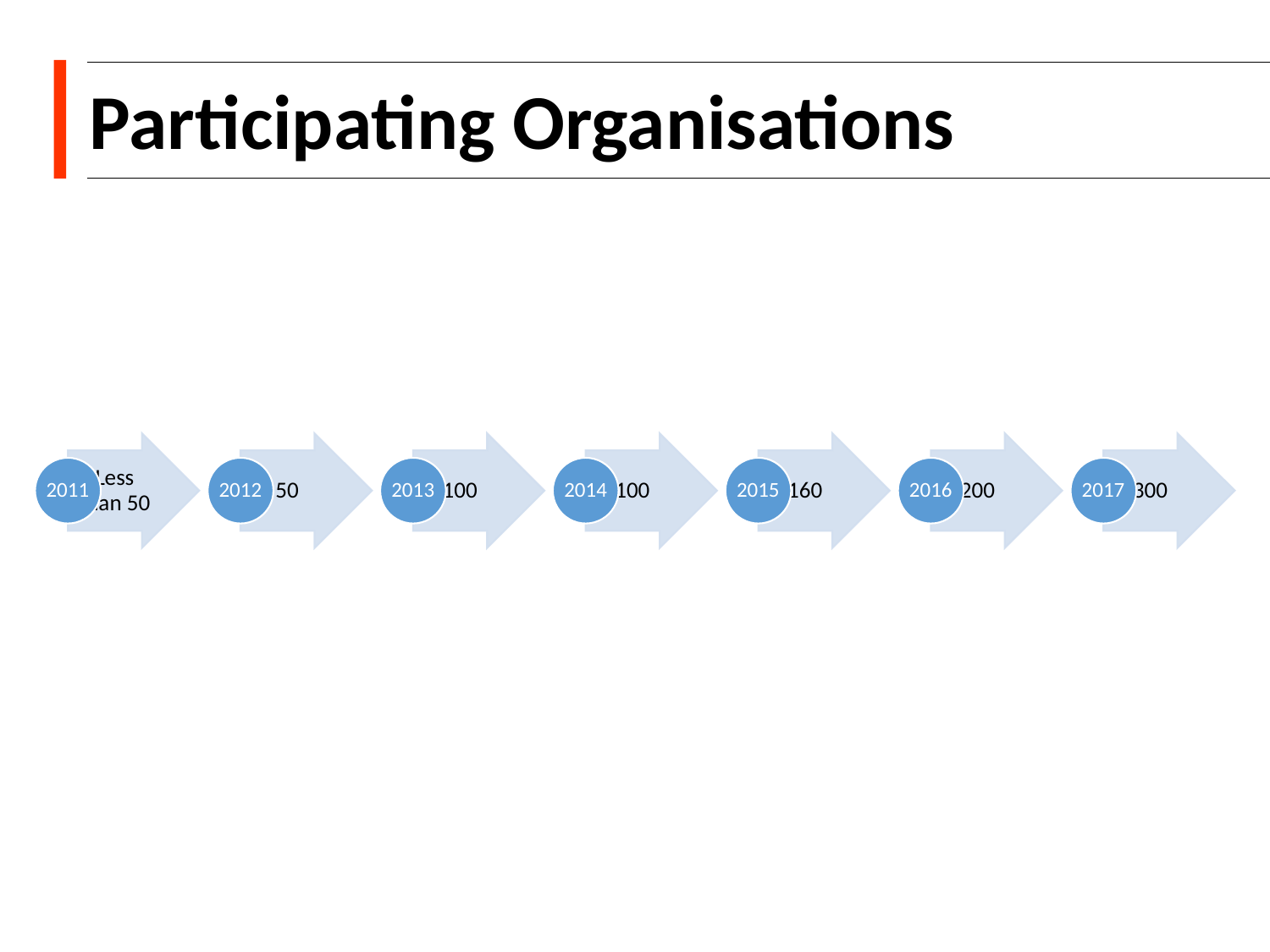

Participating Organisations
Less than 50
2011
50
2012
100
2013
100
2014
160
2015
200
2016
300
2017